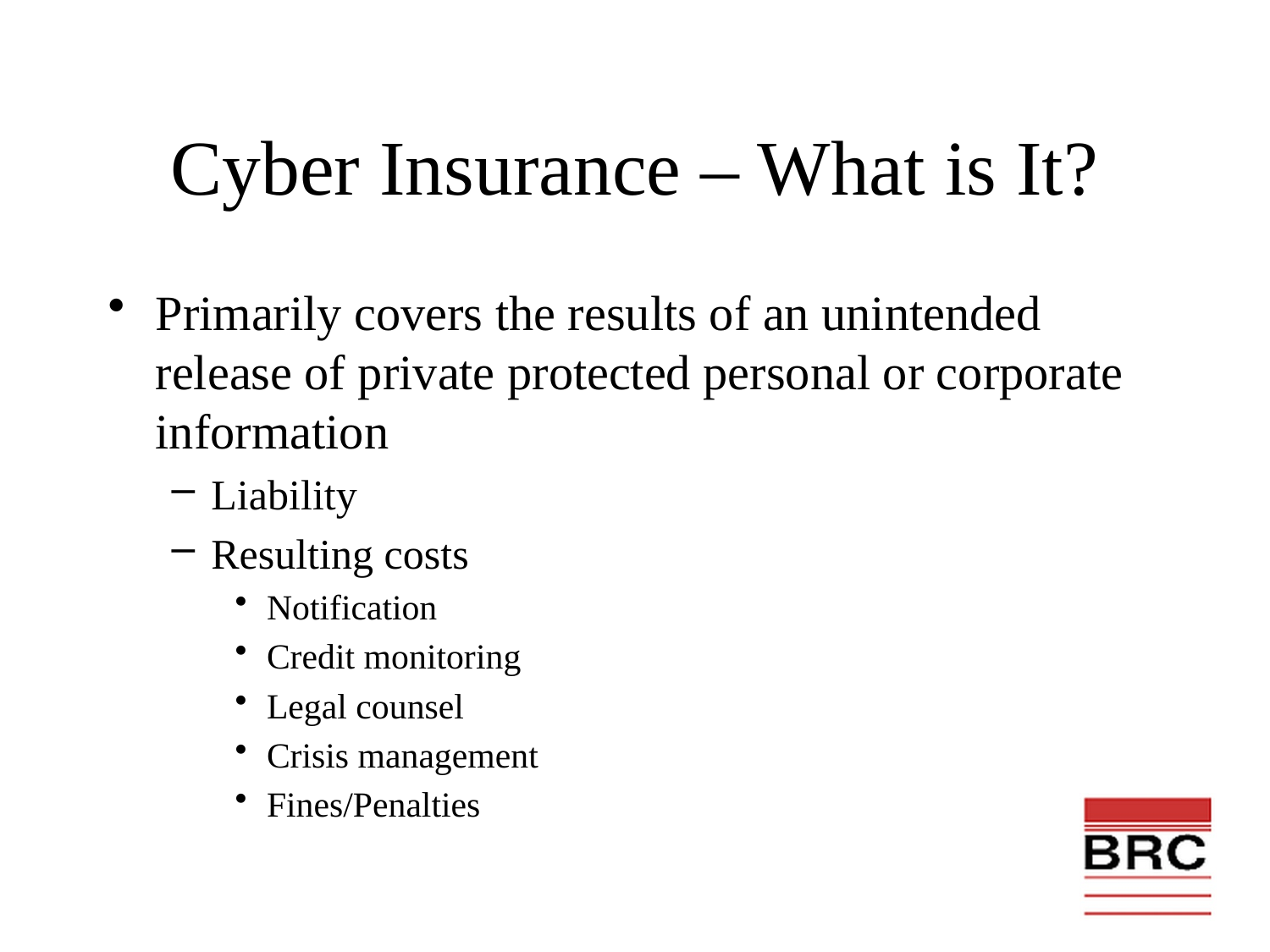

# Cyber Insurance – What is It?
Primarily covers the results of an unintended release of private protected personal or corporate information
Liability
Resulting costs
Notification
Credit monitoring
Legal counsel
Crisis management
Fines/Penalties